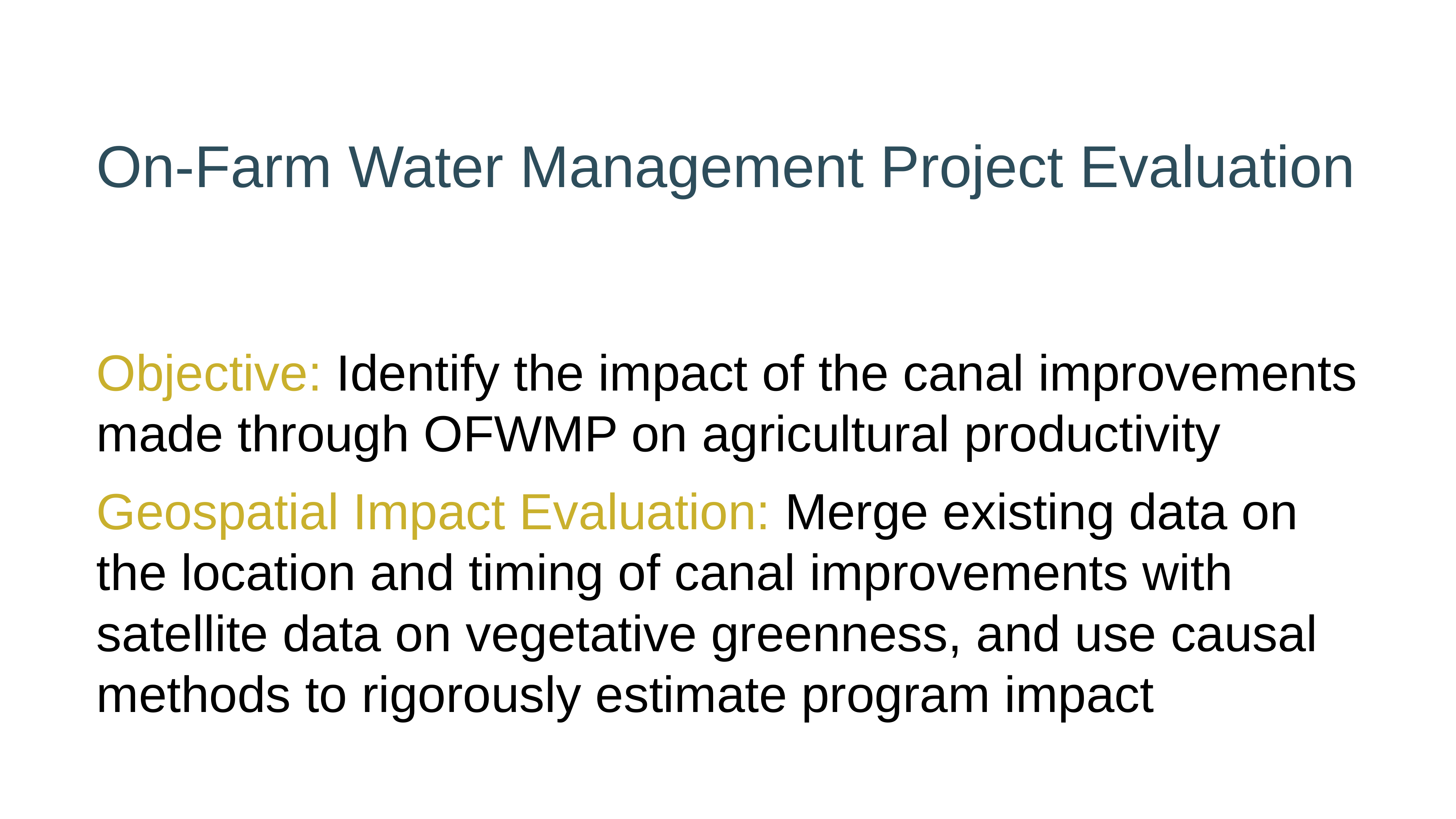

# On-Farm Water Management Project Evaluation

Objective: Identify the impact of the canal improvements made through OFWMP on agricultural productivity
Geospatial Impact Evaluation: Merge existing data on the location and timing of canal improvements with satellite data on vegetative greenness, and use causal methods to rigorously estimate program impact